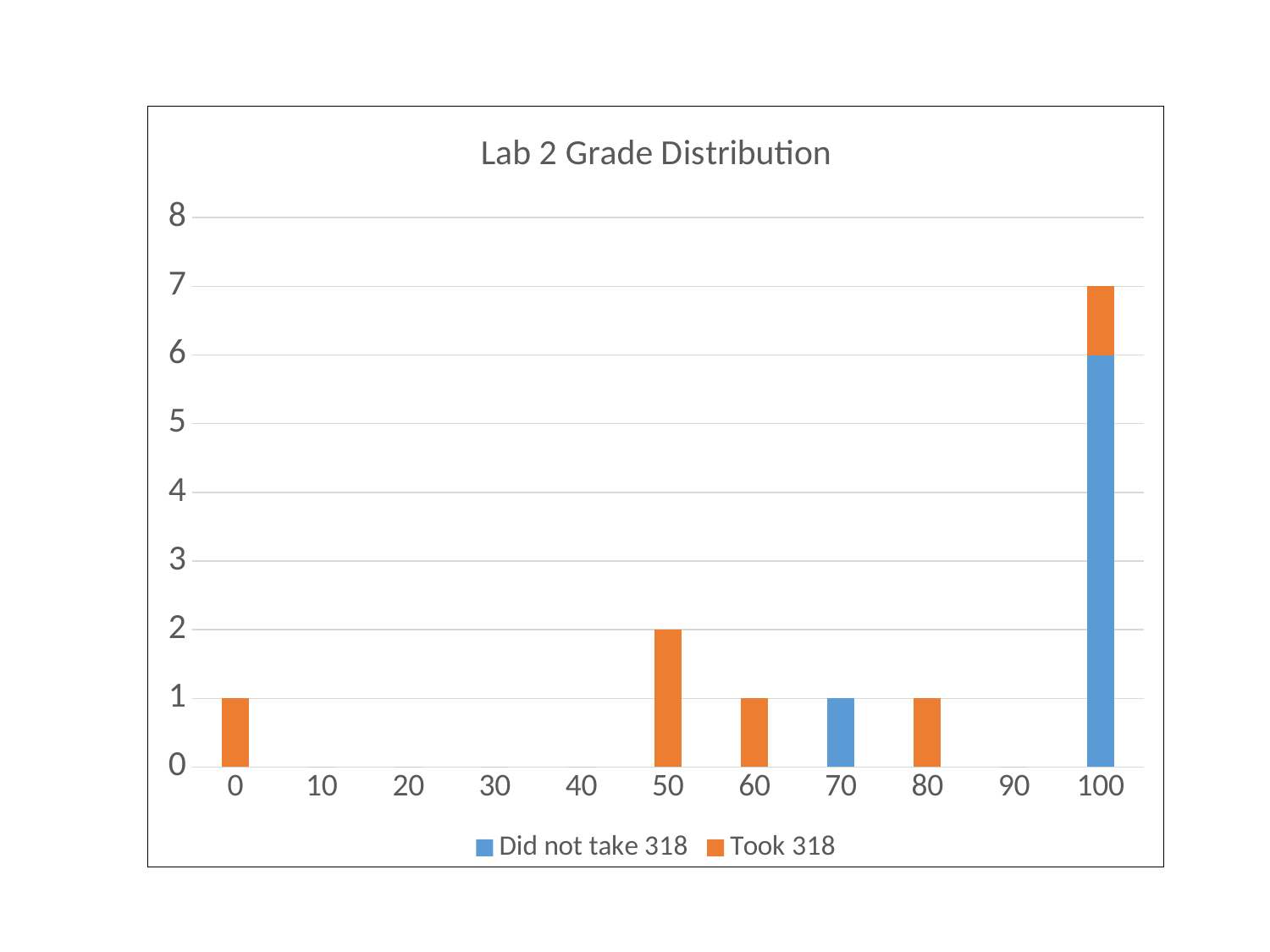

### Chart: Lab 2 Grade Distribution

| Category | Did not take 318 | Took 318 |
|---|---|---|
| 0 | 0.0 | 1.0 |
| 10 | 0.0 | 0.0 |
| 20 | 0.0 | 0.0 |
| 30 | 0.0 | 0.0 |
| 40 | 0.0 | 0.0 |
| 50 | 0.0 | 2.0 |
| 60 | 0.0 | 1.0 |
| 70 | 1.0 | 0.0 |
| 80 | 0.0 | 1.0 |
| 90 | 0.0 | 0.0 |
| 100 | 6.0 | 1.0 |